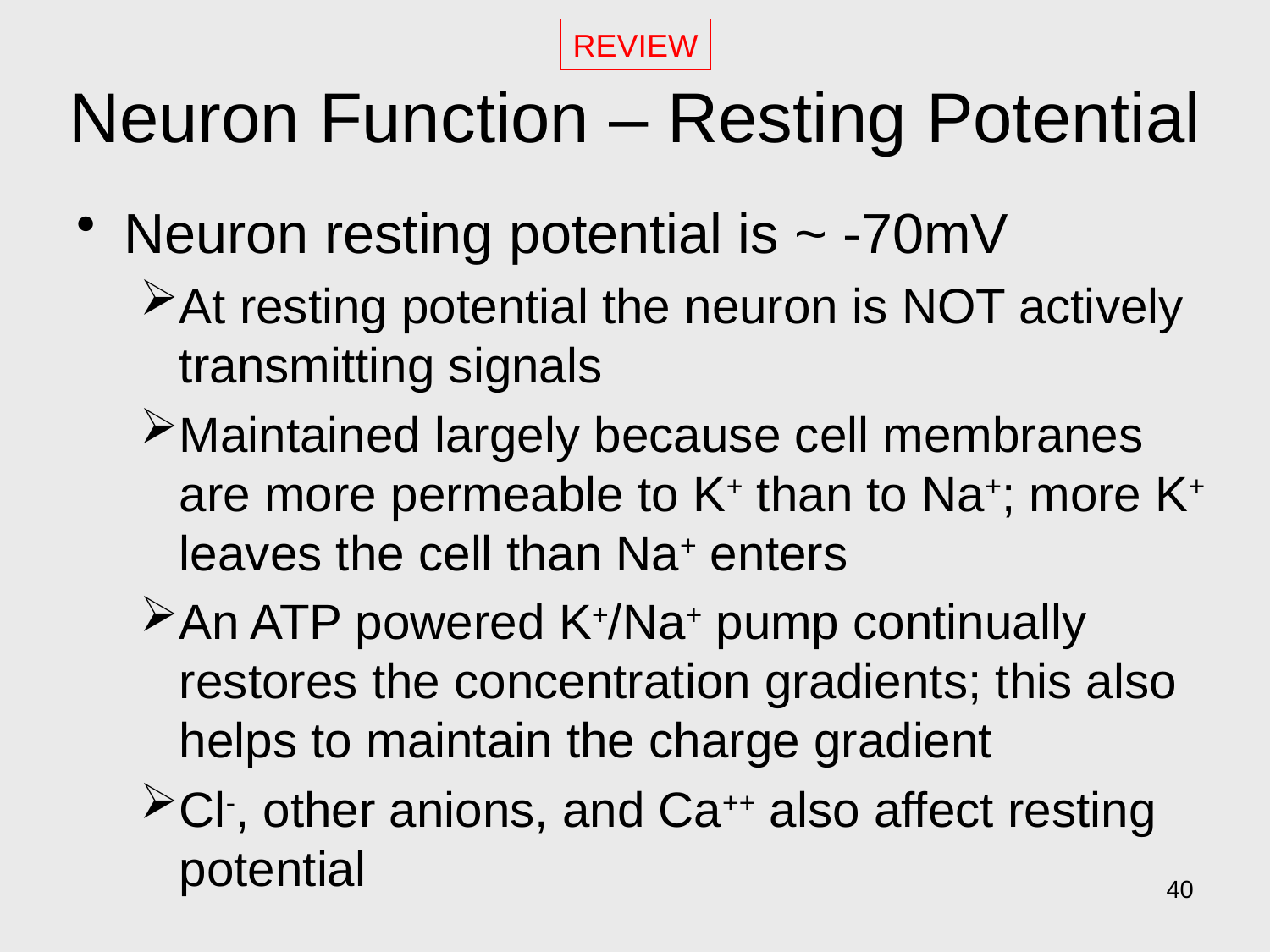

REVIEW
# Neuron Function – Resting Potential
Neuron resting potential is ~ -70mV
At resting potential the neuron is NOT actively transmitting signals
Maintained largely because cell membranes are more permeable to K+ than to Na+; more K+ leaves the cell than Na+ enters
An ATP powered K+/Na+ pump continually restores the concentration gradients; this also helps to maintain the charge gradient
Cl-, other anions, and Ca++ also affect resting potential
40